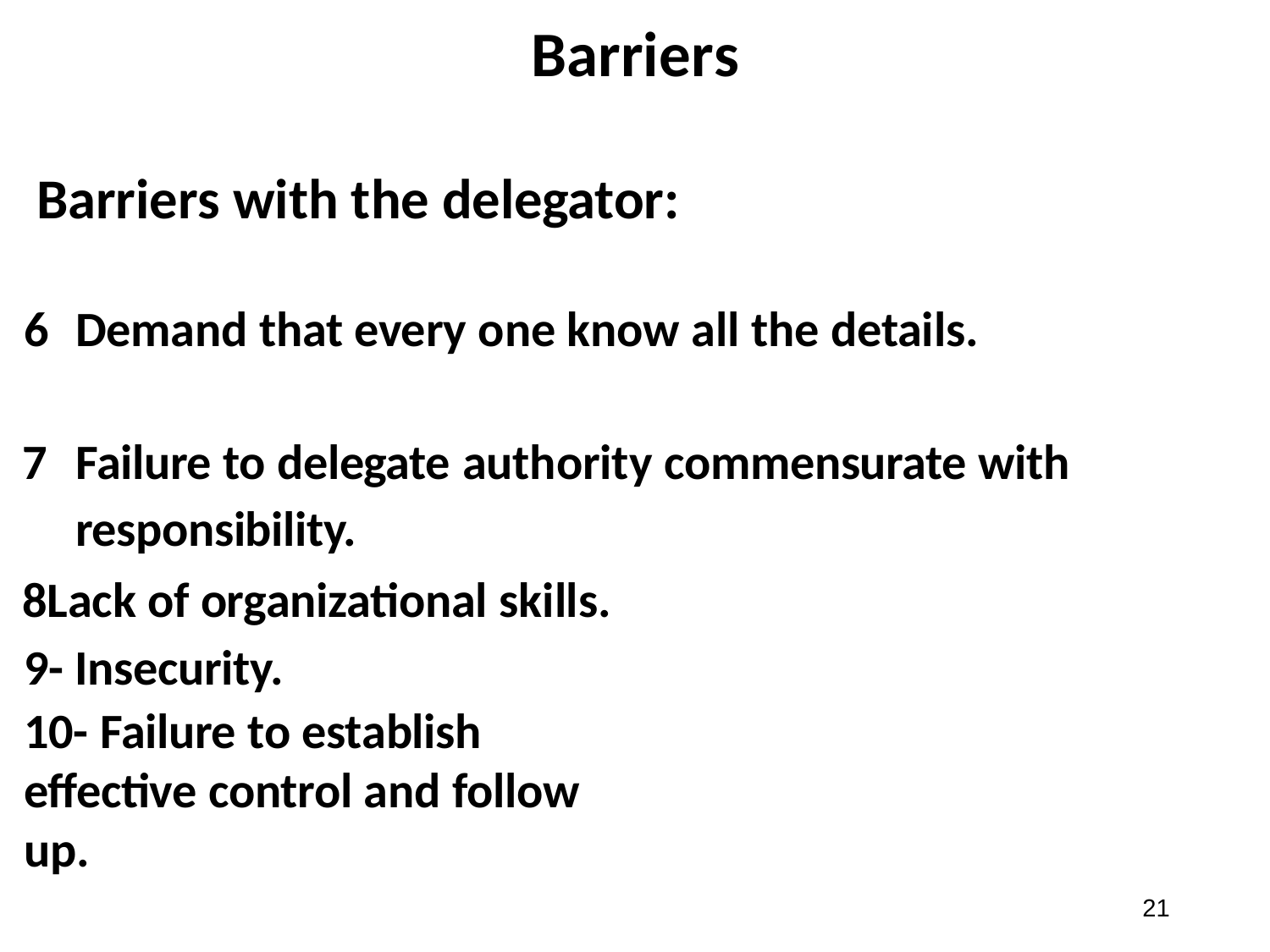

# Barriers
Barriers with the delegator:

Demand that every one know all the details.

Failure to delegate authority commensurate with  responsibility.
Lack of organizational skills.  9- Insecurity.
10- Failure to establish effective control and follow up.
21